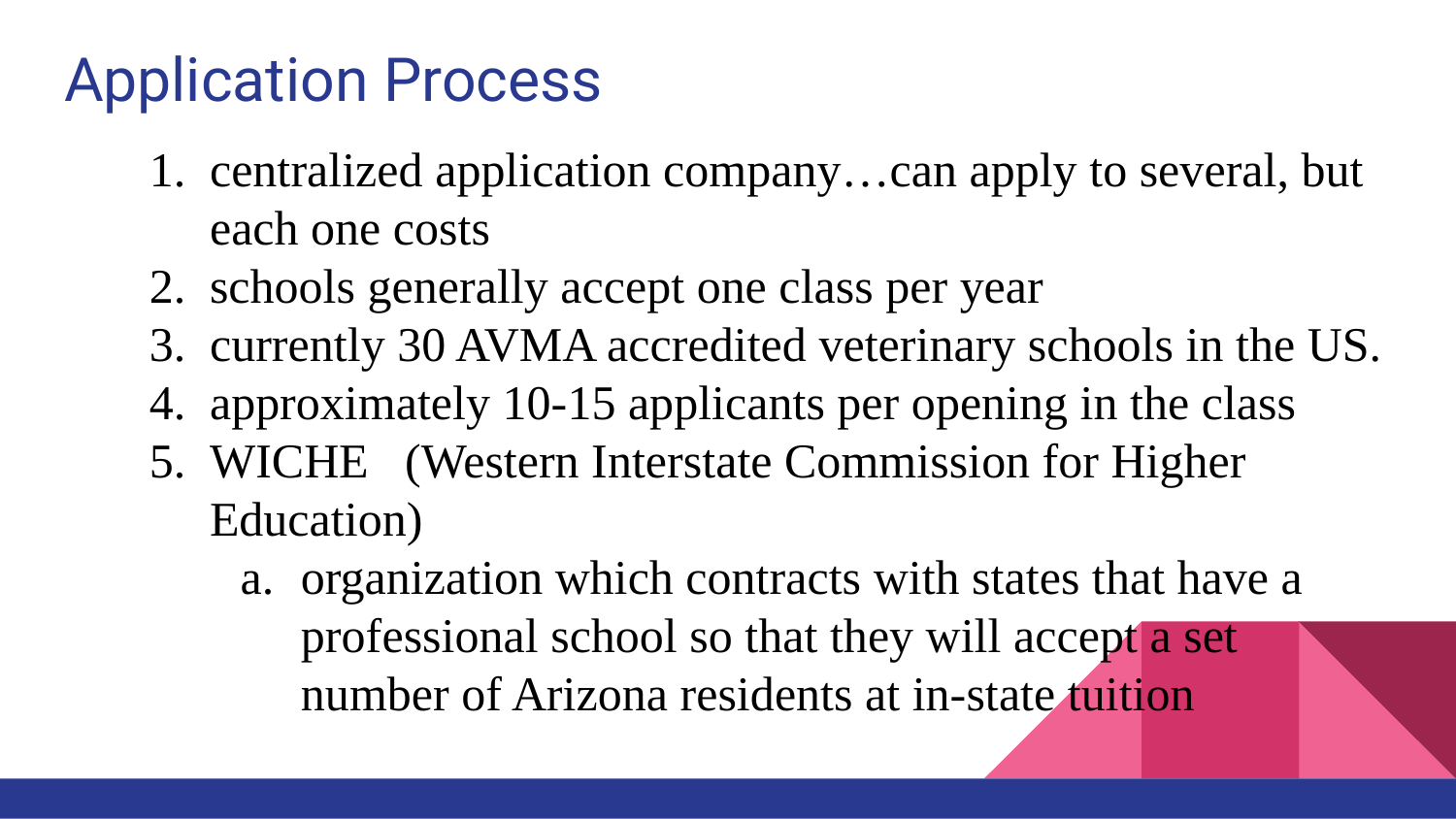

# Application Process
centralized application company…can apply to several, but each one costs
schools generally accept one class per year
currently 30 AVMA accredited veterinary schools in the US.
approximately 10-15 applicants per opening in the class
WICHE   (Western Interstate Commission for Higher Education)
organization which contracts with states that have a professional school so that they will accept a set number of Arizona residents at in-state tuition